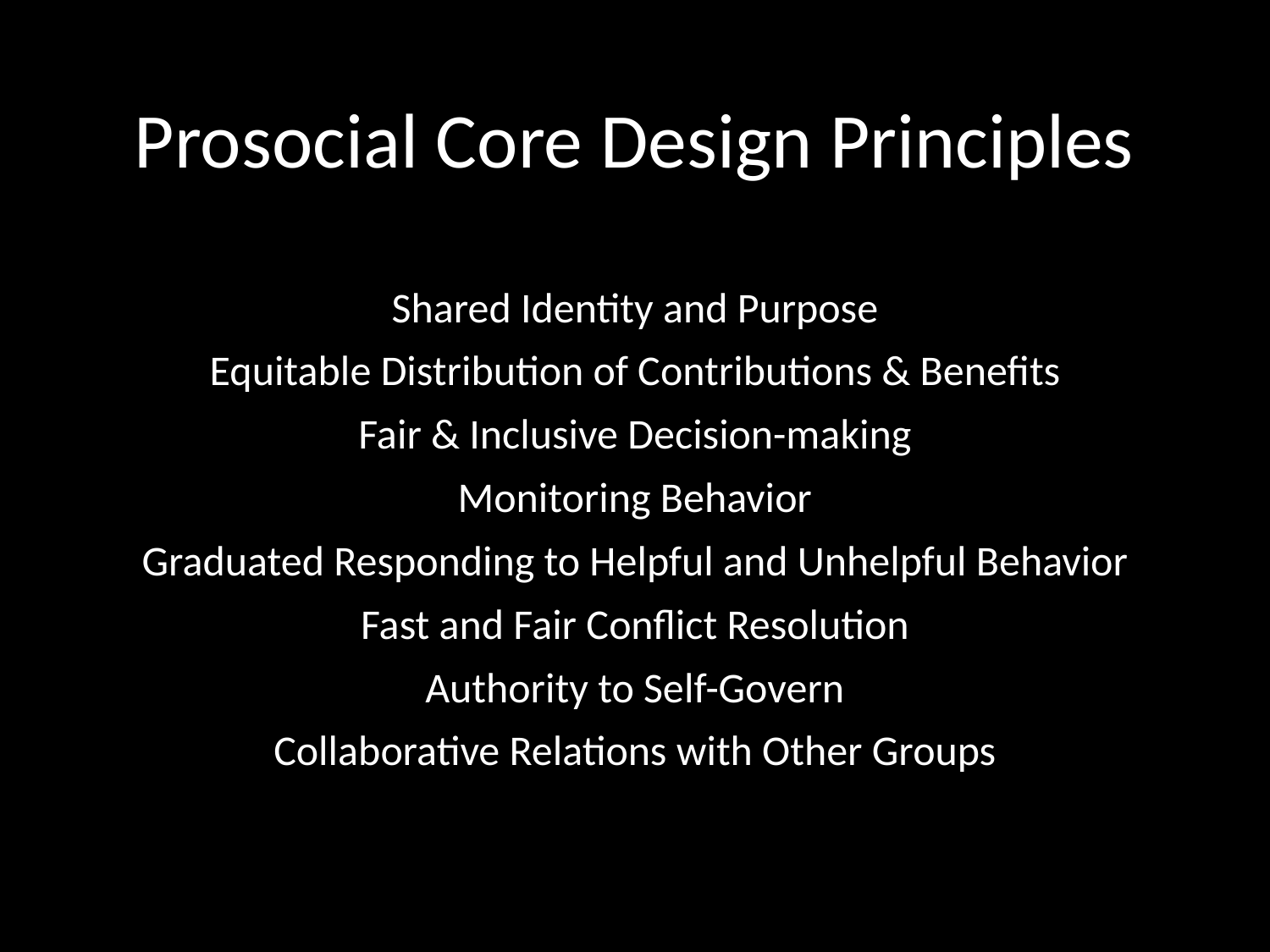

# Prosocial Core Design Principles

Shared Identity and Purpose
Equitable Distribution of Contributions & Benefits
Fair & Inclusive Decision-making
Monitoring Behavior
Graduated Responding to Helpful and Unhelpful Behavior
Fast and Fair Conflict Resolution
Authority to Self-Govern
Collaborative Relations with Other Groups